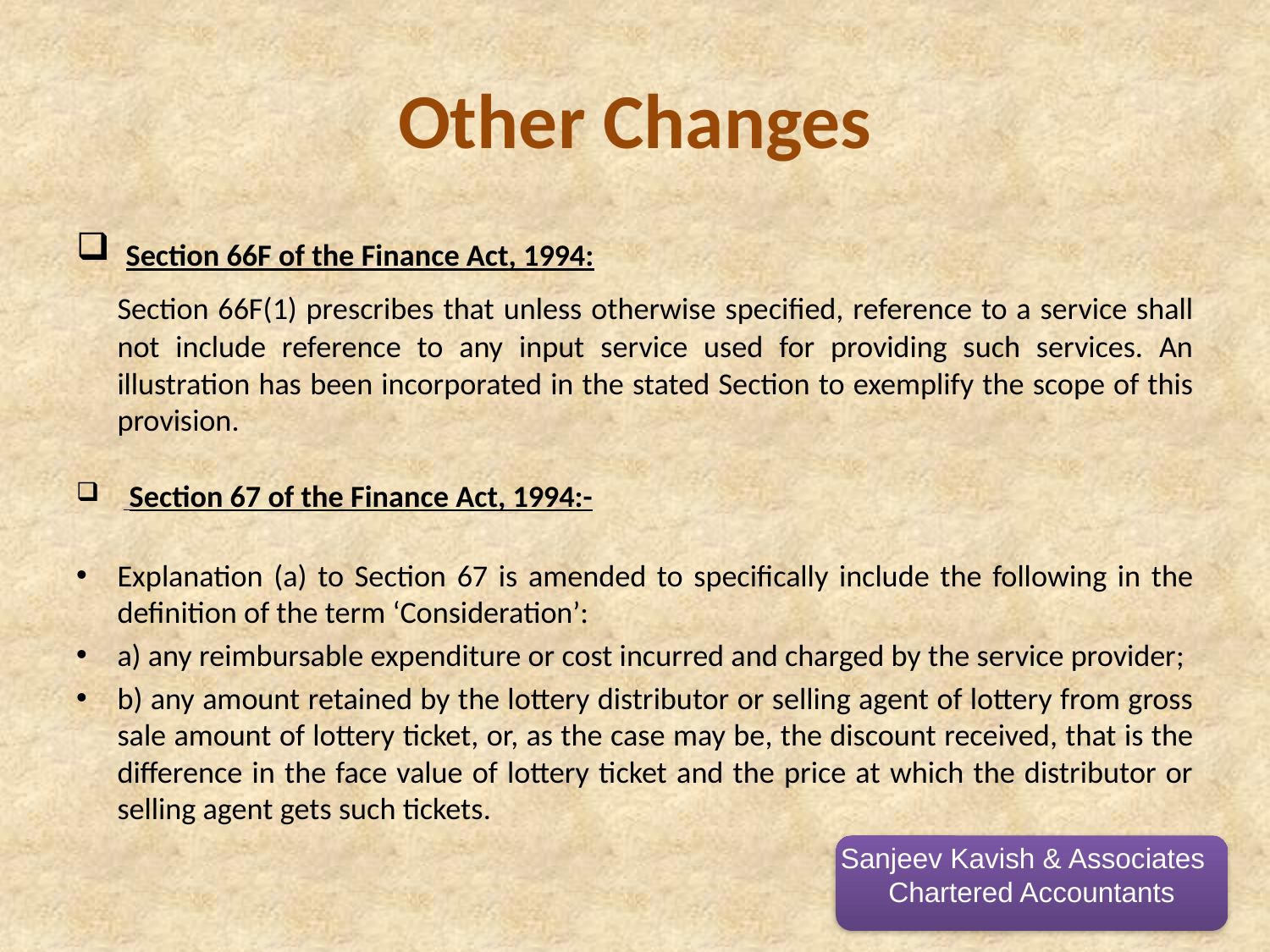

# Other Changes
 Section 66F of the Finance Act, 1994:
	Section 66F(1) prescribes that unless otherwise specified, reference to a service shall not include reference to any input service used for providing such services. An illustration has been incorporated in the stated Section to exemplify the scope of this provision.

  Section 67 of the Finance Act, 1994:-

Explanation (a) to Section 67 is amended to specifically include the following in the definition of the term ‘Consideration’:
a) any reimbursable expenditure or cost incurred and charged by the service provider;
b) any amount retained by the lottery distributor or selling agent of lottery from gross sale amount of lottery ticket, or, as the case may be, the discount received, that is the difference in the face value of lottery ticket and the price at which the distributor or selling agent gets such tickets.

Sanjeev Kavish & Associates
Chartered Accountants